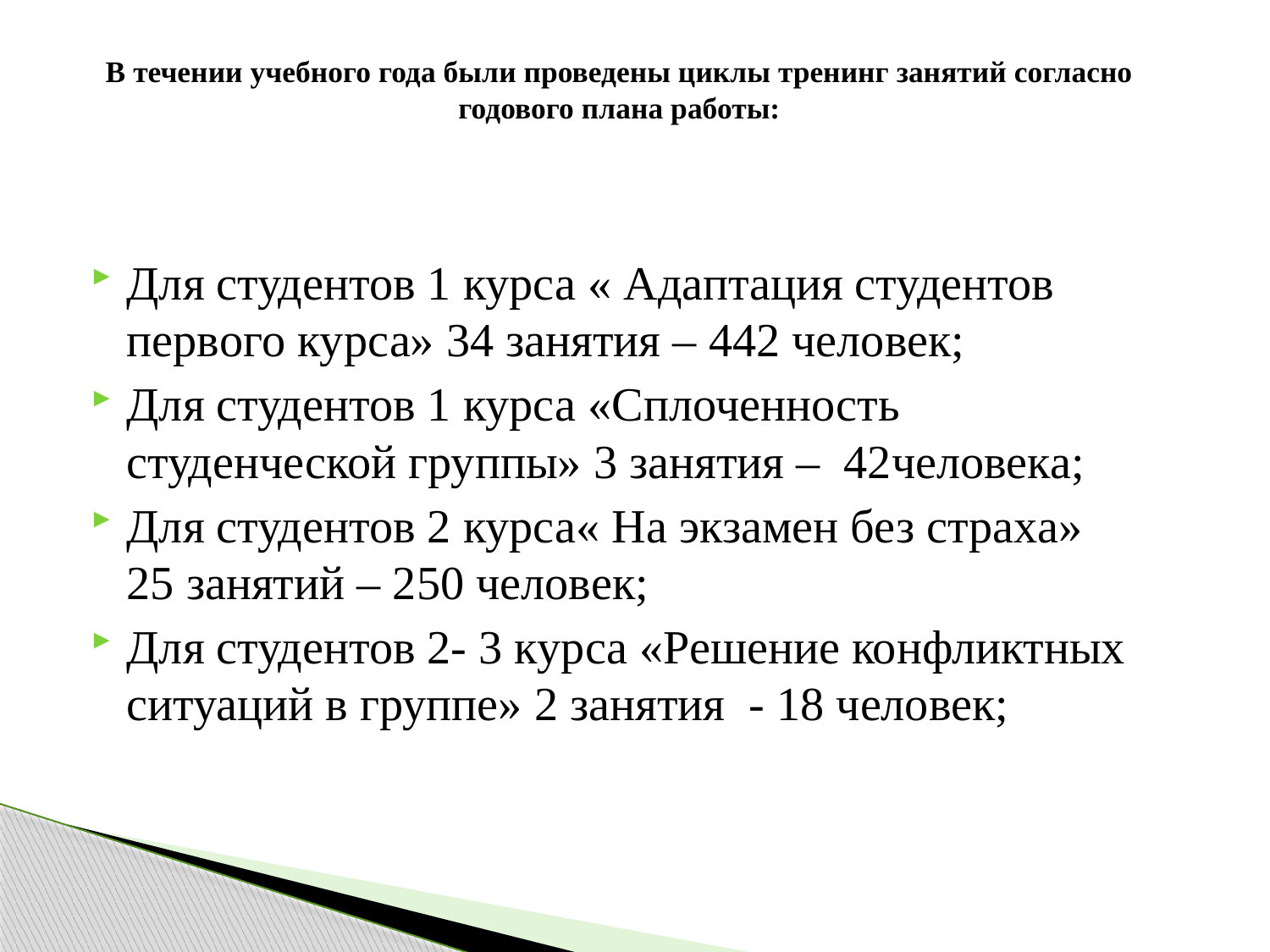

# В течении учебного года были проведены циклы тренинг занятий согласно годового плана работы:
Для студентов 1 курса « Адаптация студентов первого курса» 34 занятия – 442 человек;
Для студентов 1 курса «Сплоченность студенческой группы» 3 занятия –  42человека;
Для студентов 2 курса« На экзамен без страха»    25 занятий – 250 человек;
Для студентов 2- 3 курса «Решение конфликтных ситуаций в группе» 2 занятия  - 18 человек;